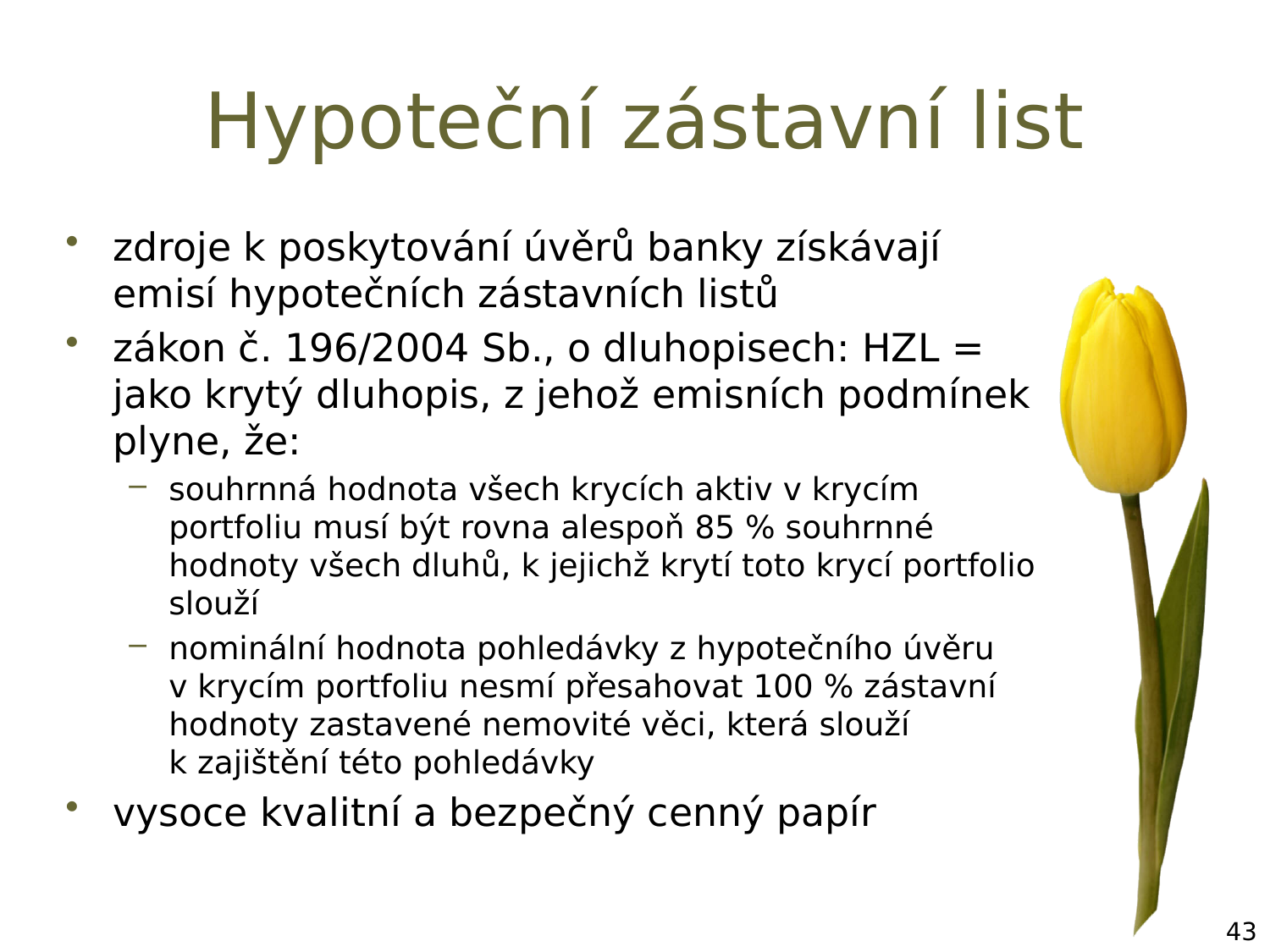

# Hypoteční zástavní list
zdroje k poskytování úvěrů banky získávají emisí hypotečních zástavních listů
zákon č. 196/2004 Sb., o dluhopisech: HZL = jako krytý dluhopis, z jehož emisních podmínek plyne, že:
souhrnná hodnota všech krycích aktiv v krycím portfoliu musí být rovna alespoň 85 % souhrnné hodnoty všech dluhů, k jejichž krytí toto krycí portfolio slouží
nominální hodnota pohledávky z hypotečního úvěru v krycím portfoliu nesmí přesahovat 100 % zástavní hodnoty zastavené nemovité věci, která slouží k zajištění této pohledávky
vysoce kvalitní a bezpečný cenný papír
43